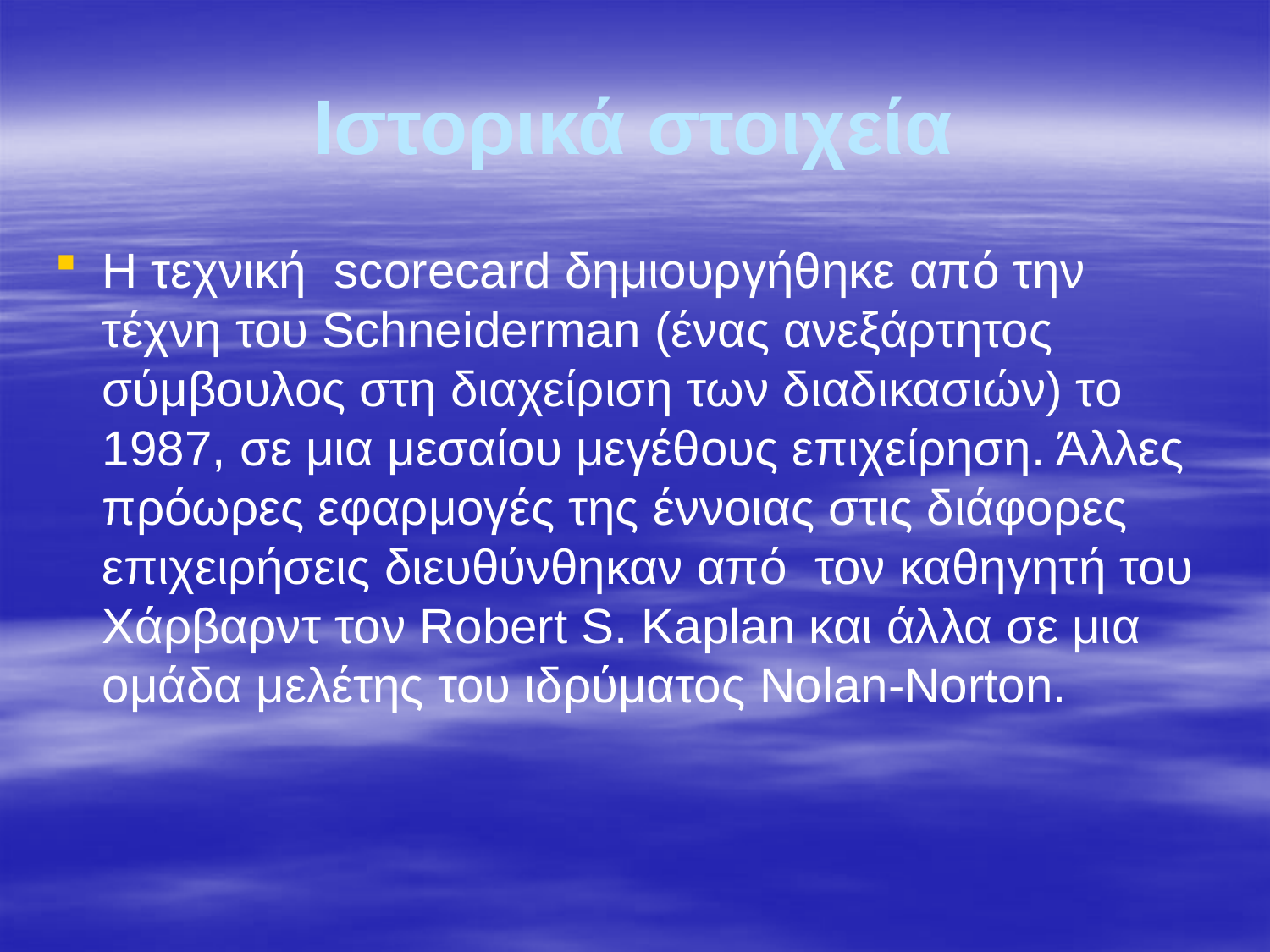

# Ιστορικά στοιχεία
Η τεχνική  scorecard δημιουργήθηκε από την τέχνη του Schneiderman (ένας ανεξάρτητος σύμβουλος στη διαχείριση των διαδικασιών) το 1987, σε μια μεσαίου μεγέθους επιχείρηση. Άλλες πρόωρες εφαρμογές της έννοιας στις διάφορες επιχειρήσεις διευθύνθηκαν από  τον καθηγητή του Χάρβαρντ τον Robert S. Kaplan και άλλα σε μια ομάδα μελέτης του ιδρύματος Nolan-Norton.